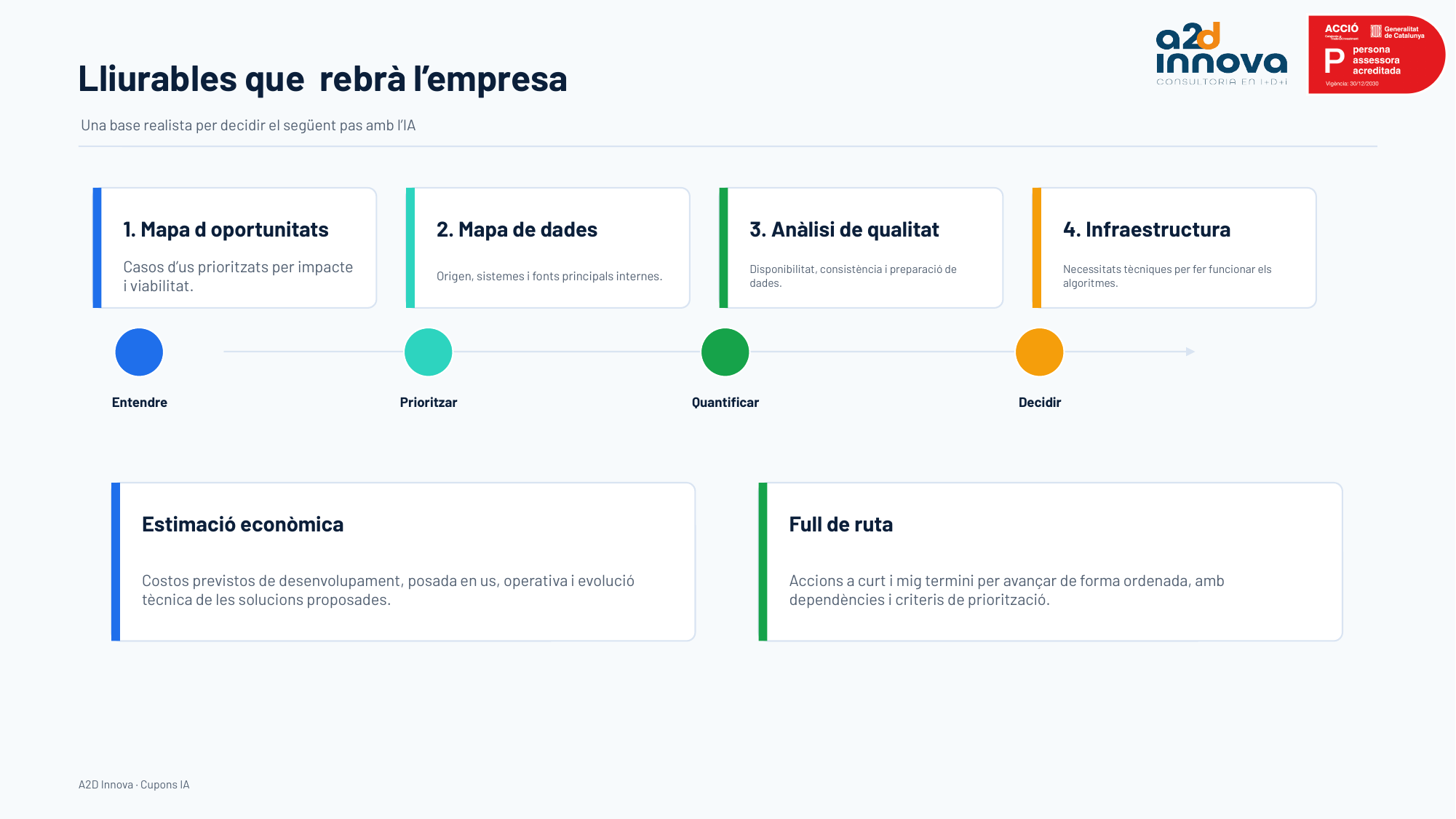

Lliurables que  rebrà l’empresa
Una base realista per decidir el següent pas amb l’IA

1. Mapa d oportunitats
2. Mapa de dades
3. Anàlisi de qualitat
4. Infraestructura
Casos d’us prioritzats per impacte i viabilitat.
Origen, sistemes i fonts principals internes.
Disponibilitat, consistència i preparació de dades.
Necessitats tècniques per fer funcionar els algoritmes.

Entendre
Prioritzar
Quantificar
Decidir

Estimació econòmica
Full de ruta
Costos previstos de desenvolupament, posada en us, operativa i evolució tècnica de les solucions proposades.
Accions a curt i mig termini per avançar de forma ordenada, amb dependències i criteris de priorització.
A2D Innova · Cupons IA